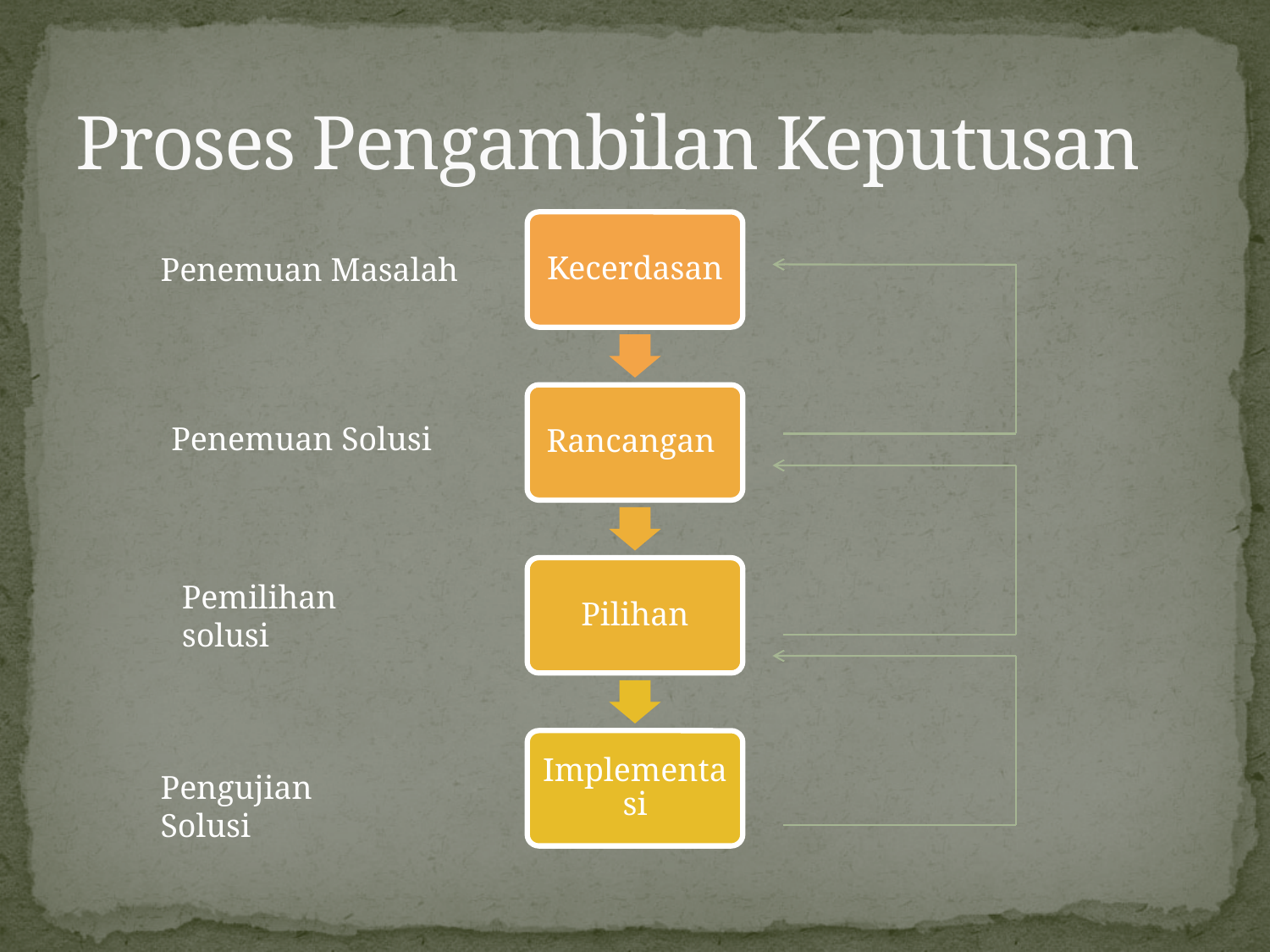

# Proses Pengambilan Keputusan
Kecerdasan

Rancangan

Pilihan

Implementasi
Penemuan Masalah
Penemuan Solusi
Pemilihan solusi
Pengujian Solusi